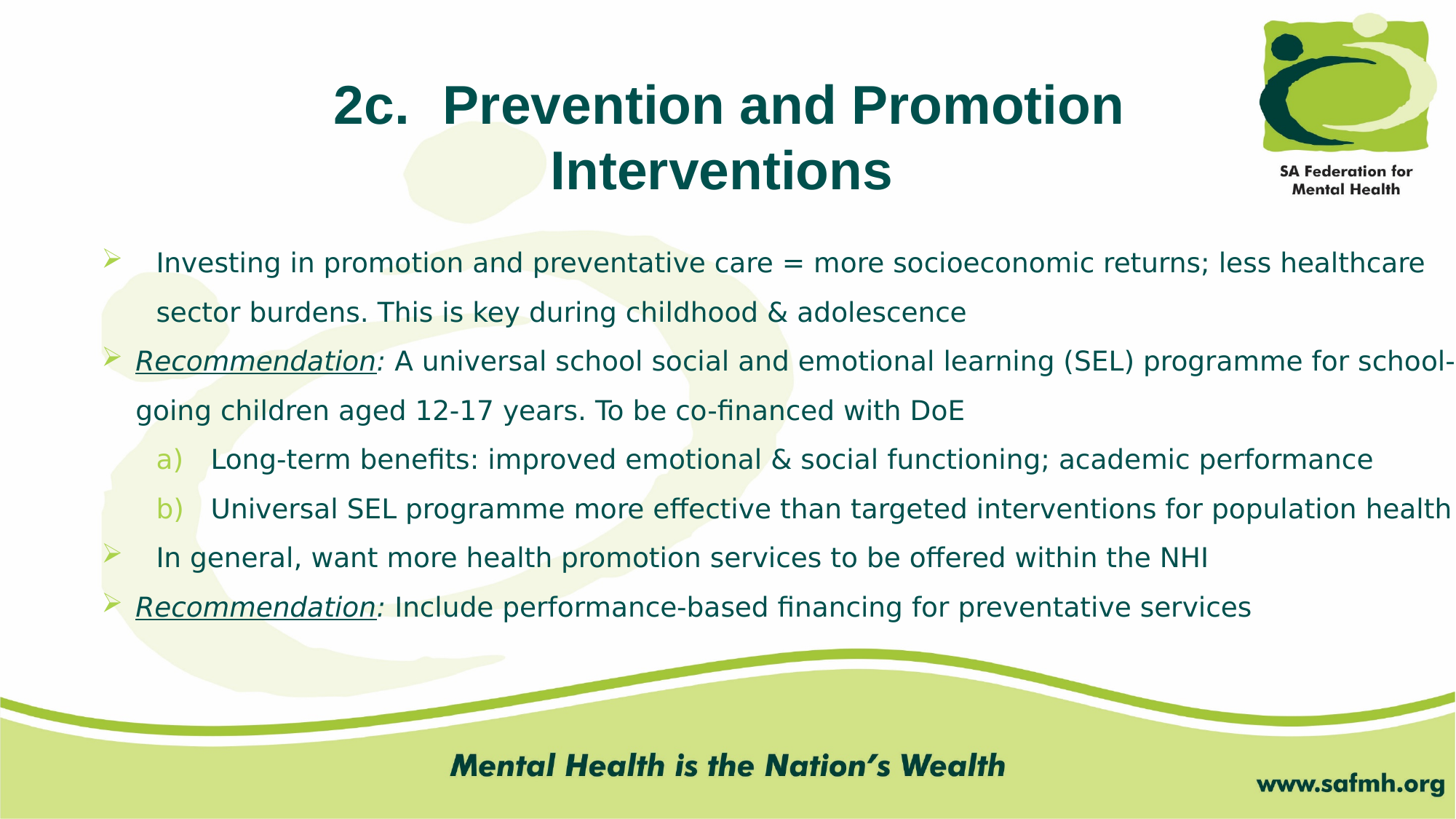

2c.	Prevention and Promotion
Interventions
Investing in promotion and preventative care = more socioeconomic returns; less healthcare sector burdens. This is key during childhood & adolescence
Recommendation: A universal school social and emotional learning (SEL) programme for school-going children aged 12-17 years. To be co-financed with DoE
Long-term benefits: improved emotional & social functioning; academic performance
Universal SEL programme more effective than targeted interventions for population health
In general, want more health promotion services to be offered within the NHI
Recommendation: Include performance-based financing for preventative services